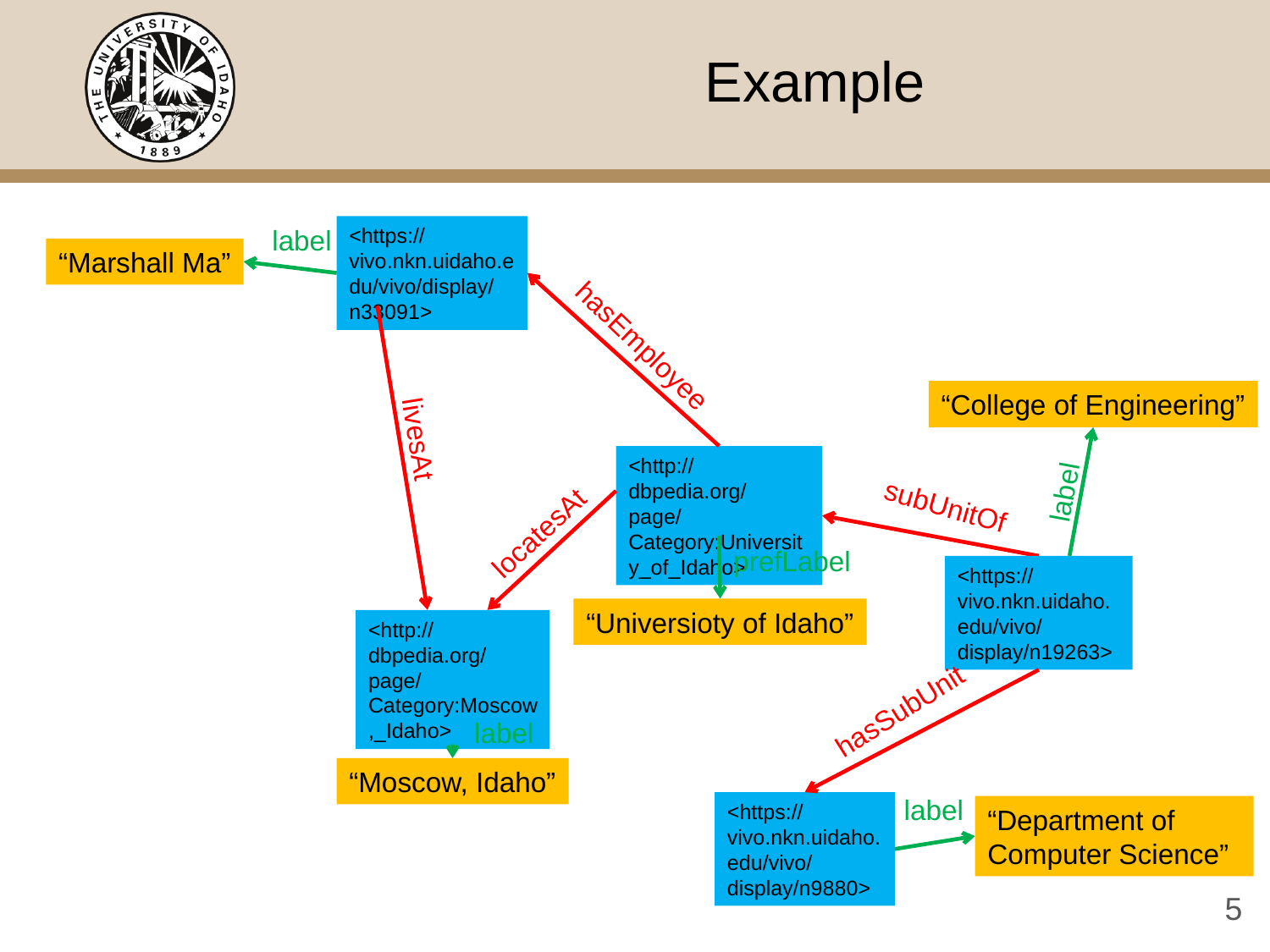

# Example
label
<https://vivo.nkn.uidaho.edu/vivo/display/n33091>
“Marshall Ma”
hasEmployee
<http://dbpedia.org/page/Category:University_of_Idaho>
locatesAt
prefLabel
“Universioty of Idaho”
livesAt
<http://dbpedia.org/page/Category:Moscow,_Idaho>
label
“Moscow, Idaho”
“College of Engineering”
label
subUnitOf
<https://vivo.nkn.uidaho.edu/vivo/display/n19263>
hasSubUnit
label
<https://vivo.nkn.uidaho.edu/vivo/display/n9880>
“Department of Computer Science”
5